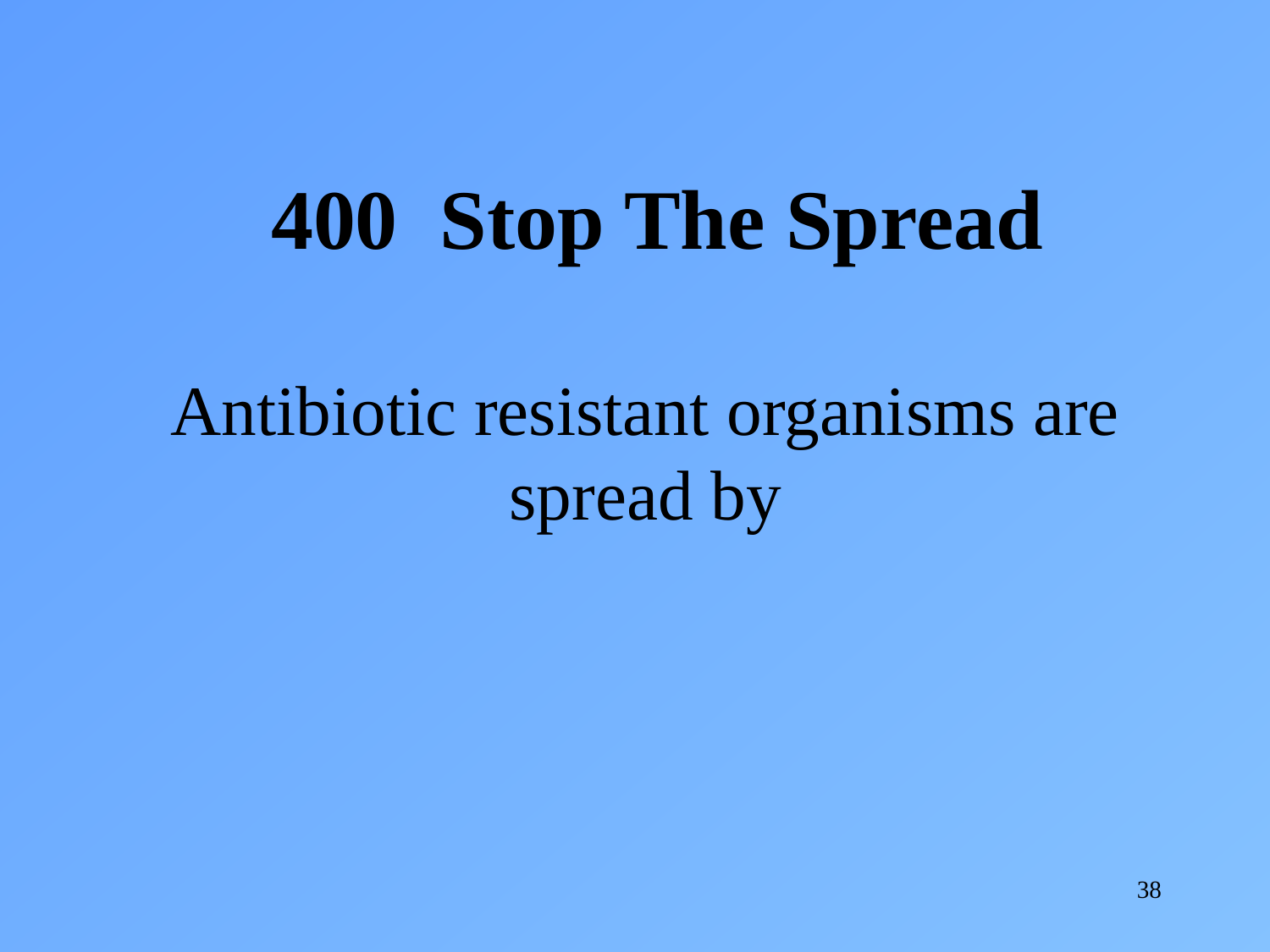

400  Stop The Spread
Antibiotic resistant organisms are spread by

38